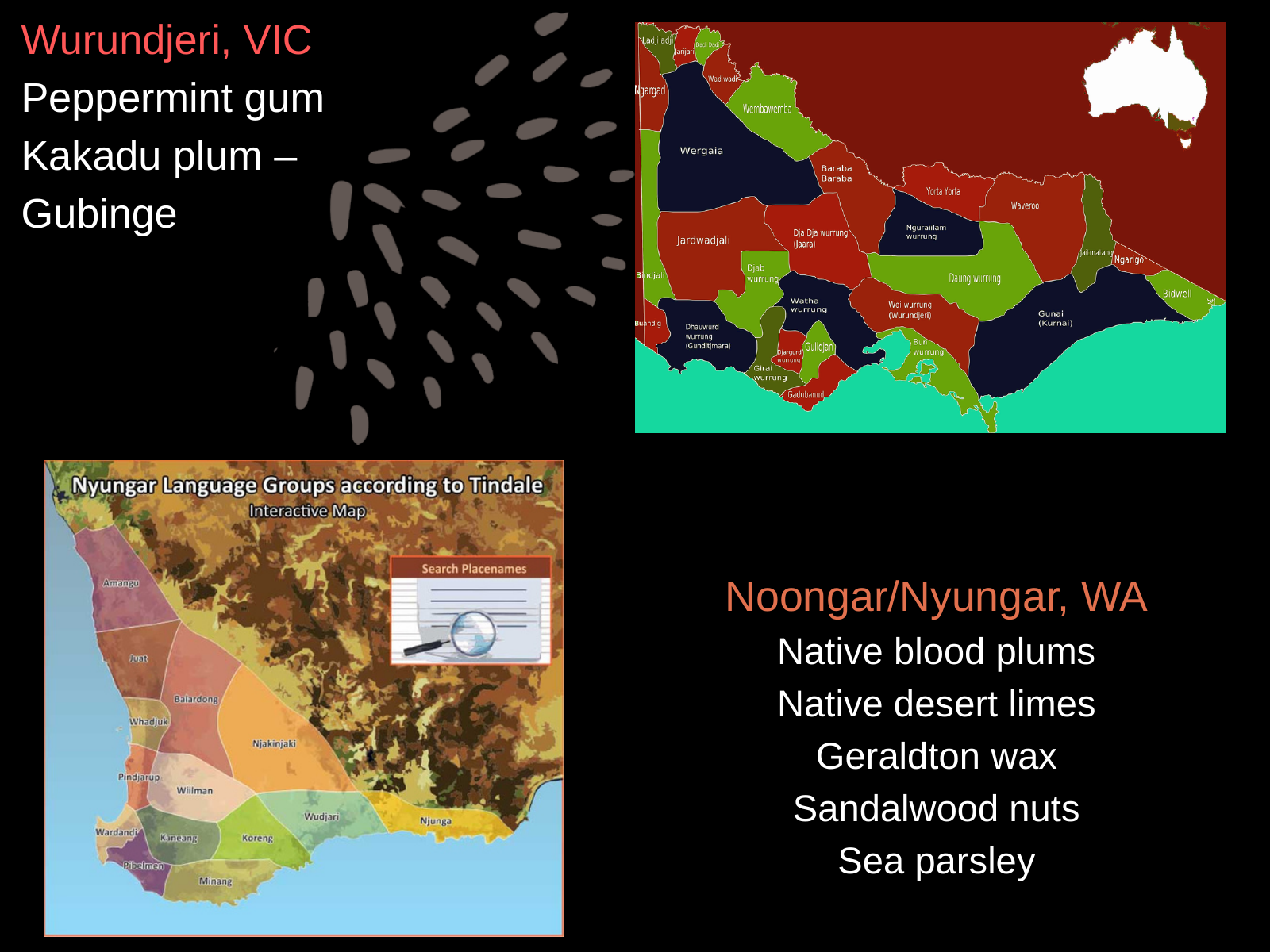

Wurundjeri, VIC
Peppermint gum
Kakadu plum – Gubinge

Noongar/Nyungar, WA
Native blood plums
Native desert limes
Geraldton wax
Sandalwood nuts
Sea parsley